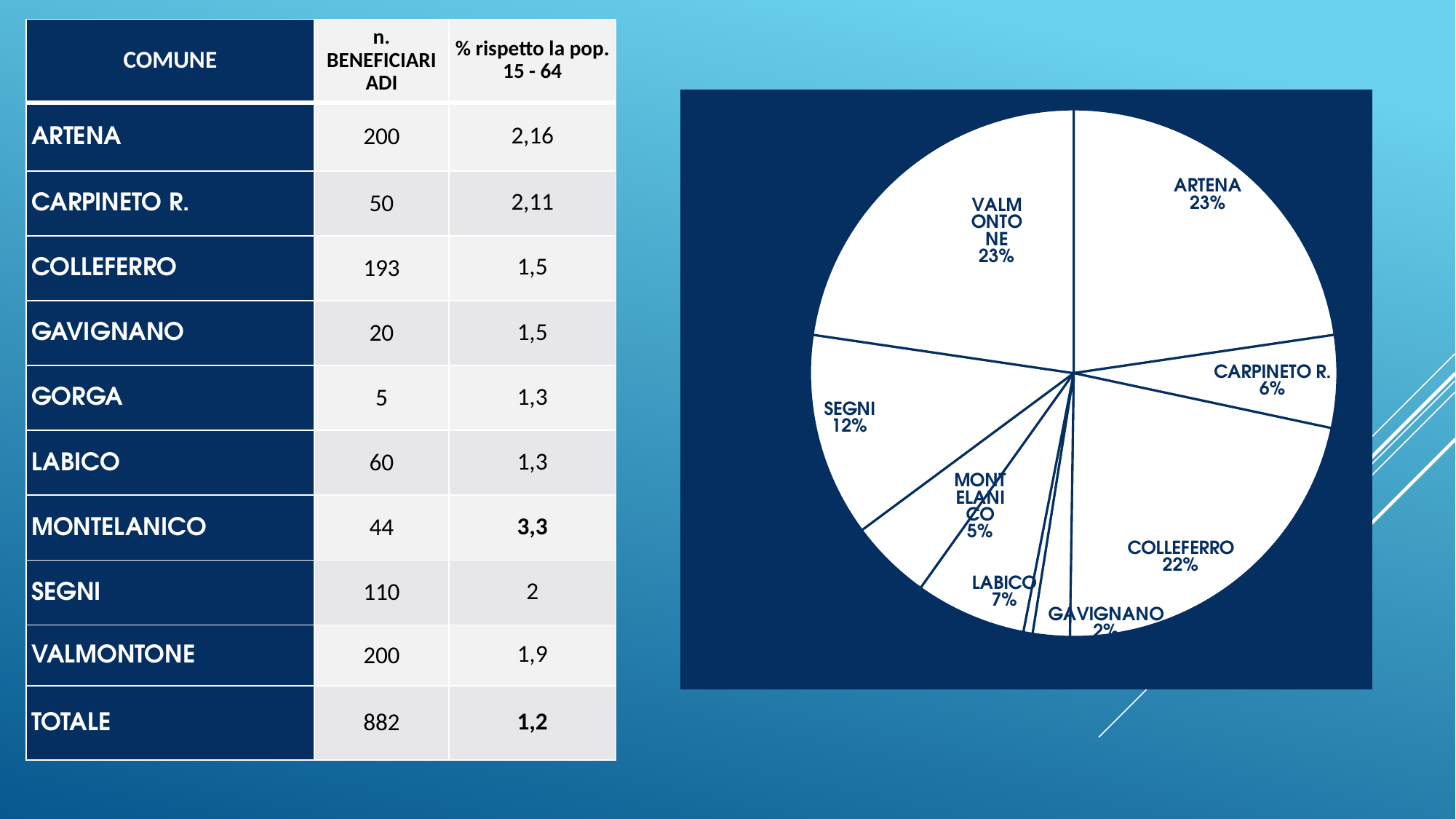

| COMUNE | n. BENEFICIARI ADI | % rispetto la pop. 15 - 64 |
| --- | --- | --- |
| ARTENA | 200 | 2,16 |
| CARPINETO R. | 50 | 2,11 |
| COLLEFERRO | 193 | 1,5 |
| GAVIGNANO | 20 | 1,5 |
| GORGA | 5 | 1,3 |
| LABICO | 60 | 1,3 |
| MONTELANICO | 44 | 3,3 |
| SEGNI | 110 | 2 |
| VALMONTONE | 200 | 1,9 |
| TOTALE | 882 | 1,2 |

### Chart

| Category | Colonna1 |
|---|---|
| ARTENA | 200.0 |
| CARPINETO R. | 50.0 |
| COLLEFERRO | 193.0 |
| GAVIGNANO | 20.0 |
| GORGA | 5.0 |
| LABICO | 60.0 |
| MONTELANICO | 44.0 |
| SEGNI | 110.0 |
| VALMONTONE | 200.0 |